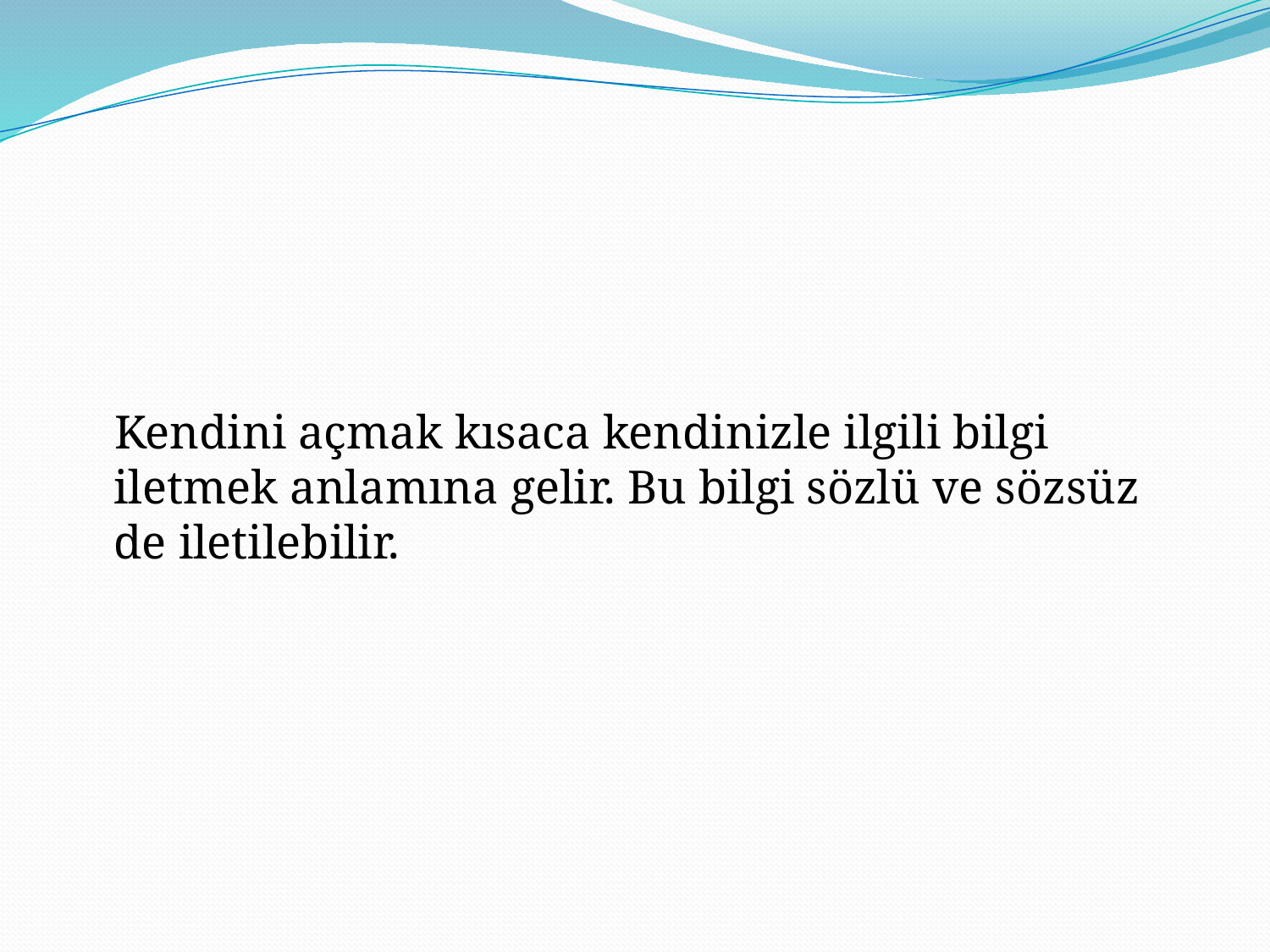

#

   Kendini açmak kısaca kendinizle ilgili bilgi iletmek anlamına gelir. Bu bilgi sözlü ve sözsüz de iletilebilir.